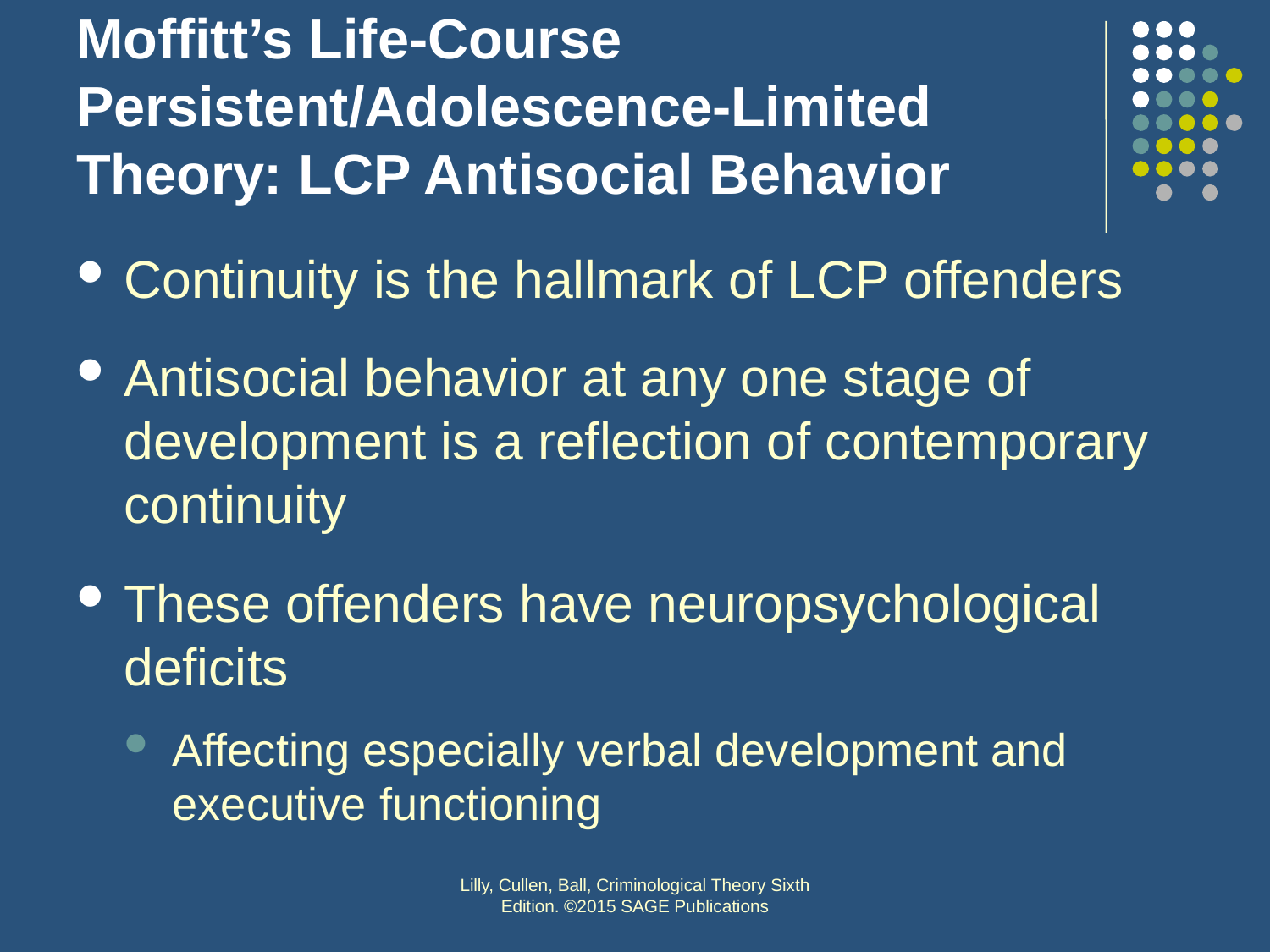

# Moffitt’s Life-Course Persistent/Adolescence-Limited Theory: LCP Antisocial Behavior
Continuity is the hallmark of LCP offenders

Antisocial behavior at any one stage of development is a reflection of contemporary continuity

These offenders have neuropsychological deficits

Affecting especially verbal development and executive functioning

Lilly, Cullen, Ball, Criminological Theory Sixth Edition. ©2015 SAGE Publications